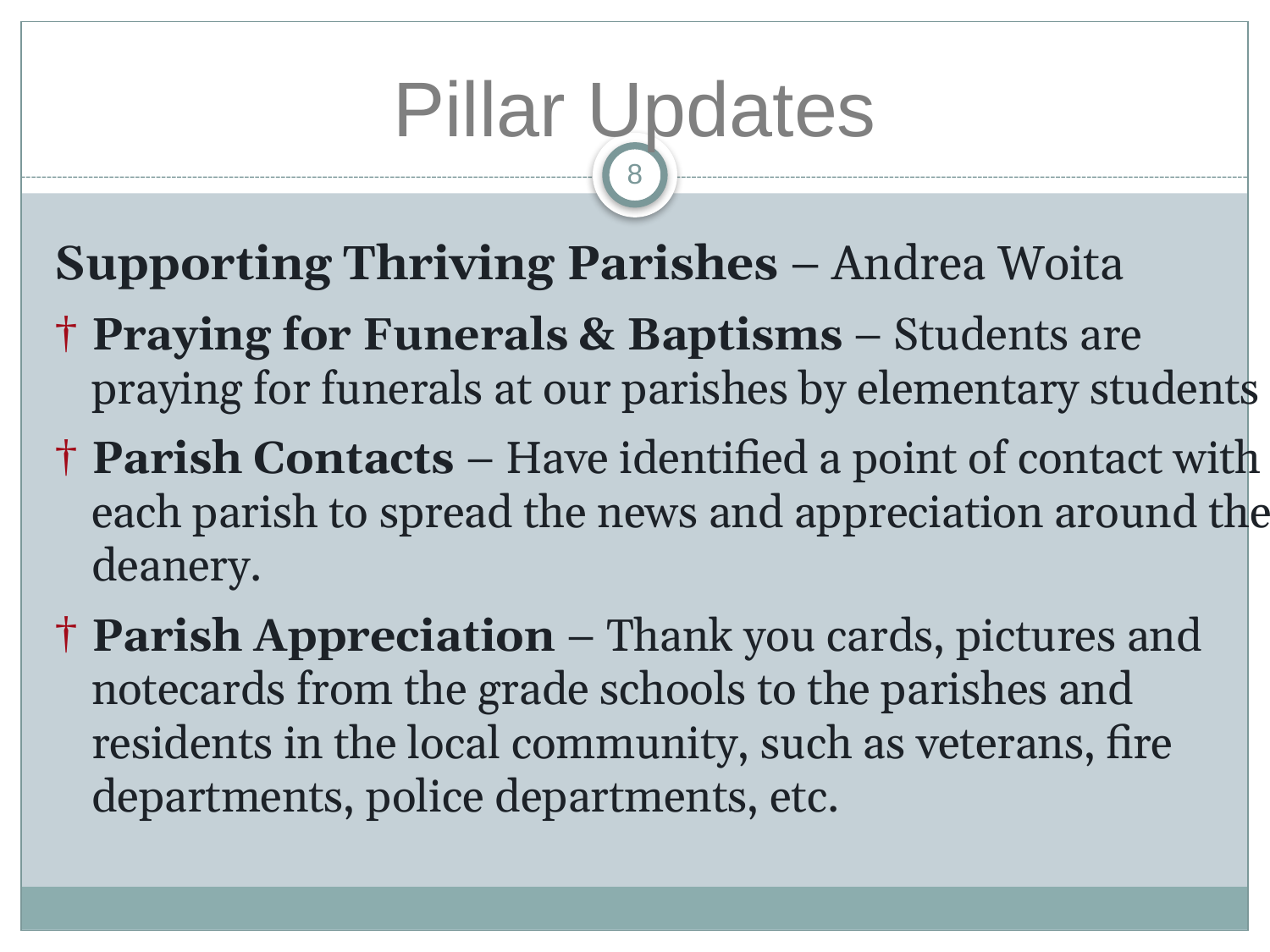

# Pillar Updates
8
Supporting Thriving Parishes – Andrea Woita
Praying for Funerals & Baptisms – Students are praying for funerals at our parishes by elementary students
Parish Contacts – Have identified a point of contact with each parish to spread the news and appreciation around the deanery.
Parish Appreciation – Thank you cards, pictures and notecards from the grade schools to the parishes and residents in the local community, such as veterans, fire departments, police departments, etc.